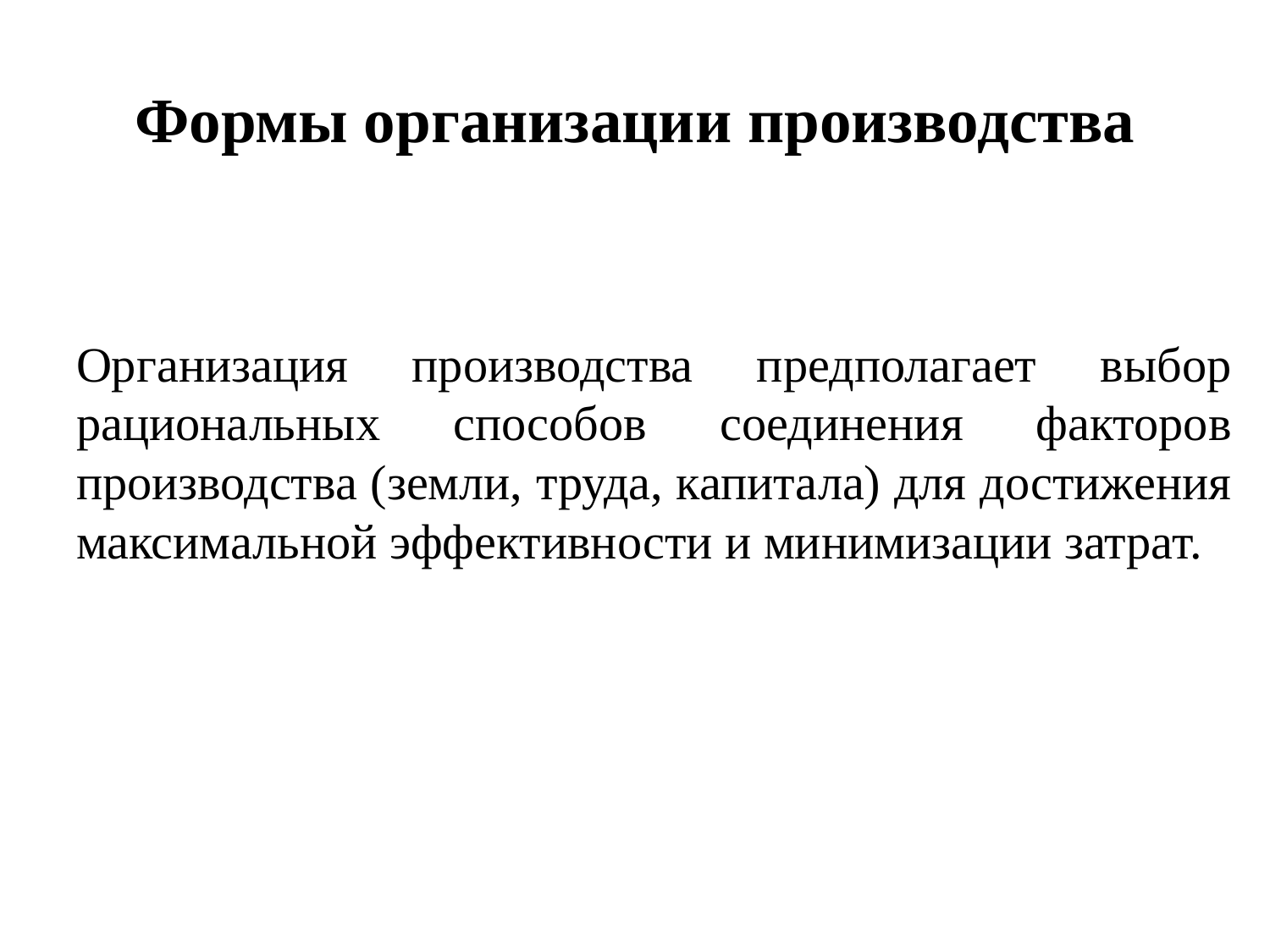

# Формы организации производства
Организация производства предполагает выбор рациональных способов соединения факторов производства (земли, труда, капитала) для достижения максимальной эффективности и минимизации затрат.